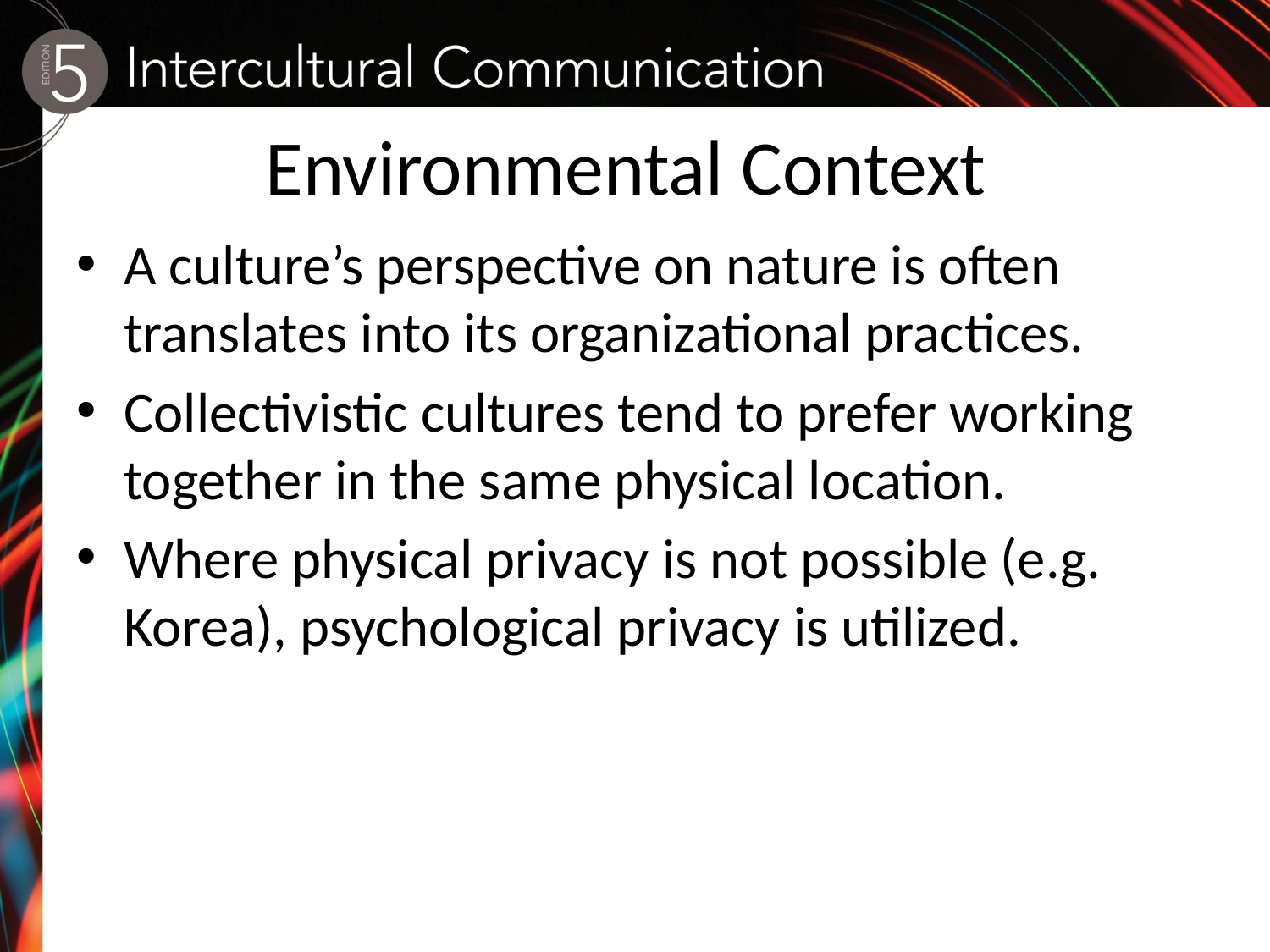

# Environmental Context
A culture’s perspective on nature is often translates into its organizational practices.
Collectivistic cultures tend to prefer working together in the same physical location.
Where physical privacy is not possible (e.g. Korea), psychological privacy is utilized.